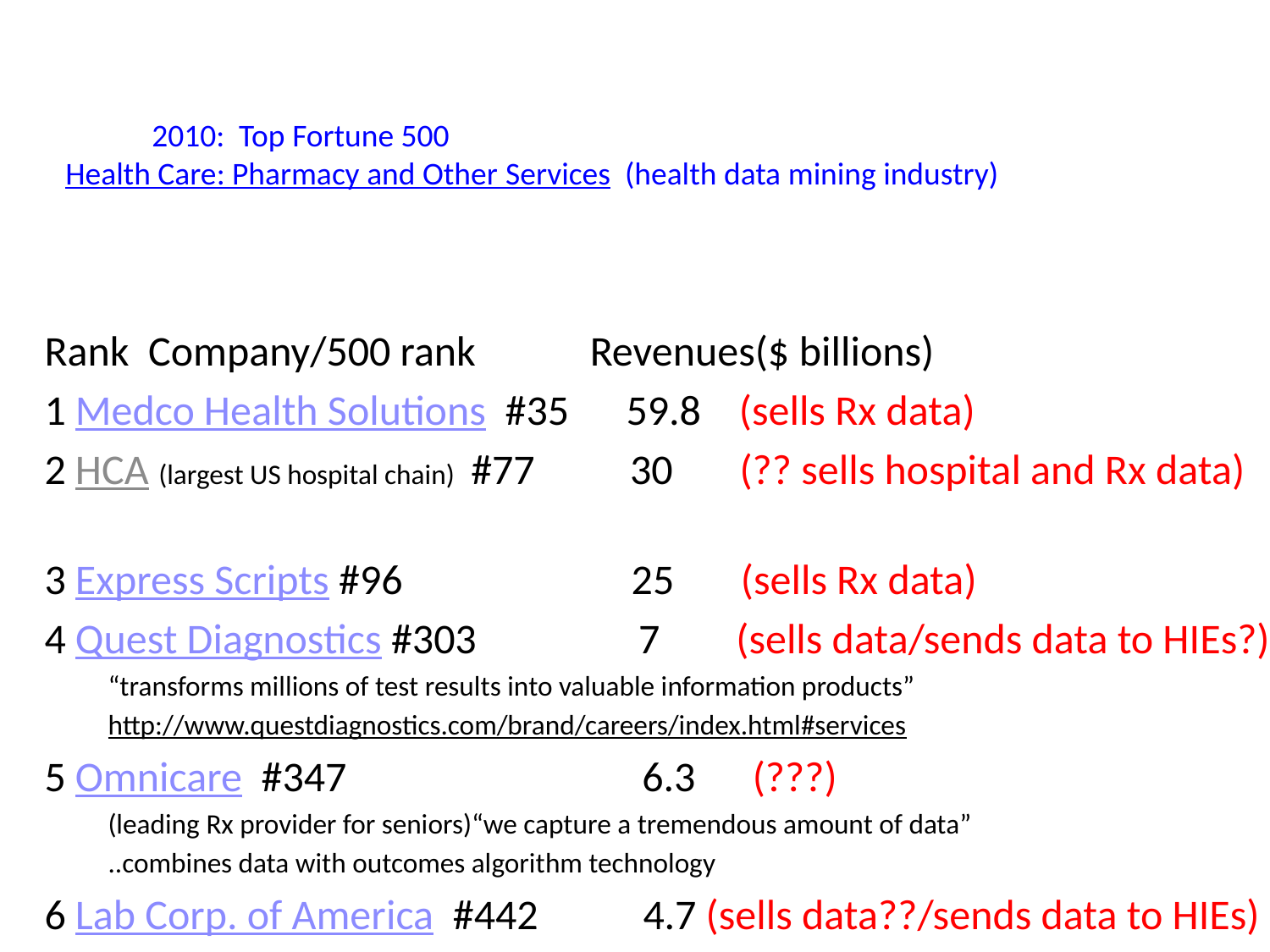

2010:  Top Fortune 500
Health Care: Pharmacy and Other Services  (health data mining industry)
Rank  Company/500 rank            Revenues($ billions)
1 Medco Health Solutions  #35      59.8    (sells Rx data)
2 HCA (largest US hospital chain)  #77          30       (?? sells hospital and Rx data)
3 Express Scripts #96                        25       (sells Rx data)
4 Quest Diagnostics #303                 7        (sells data/sends data to HIEs?)
“transforms millions of test results into valuable information products”
http://www.questdiagnostics.com/brand/careers/index.html#services
5 Omnicare  #347                               6.3      (???)
(leading Rx provider for seniors)“we capture a tremendous amount of data”
..combines data with outcomes algorithm technology
6 Lab Corp. of America  #442           4.7 (sells data??/sends data to HIEs)